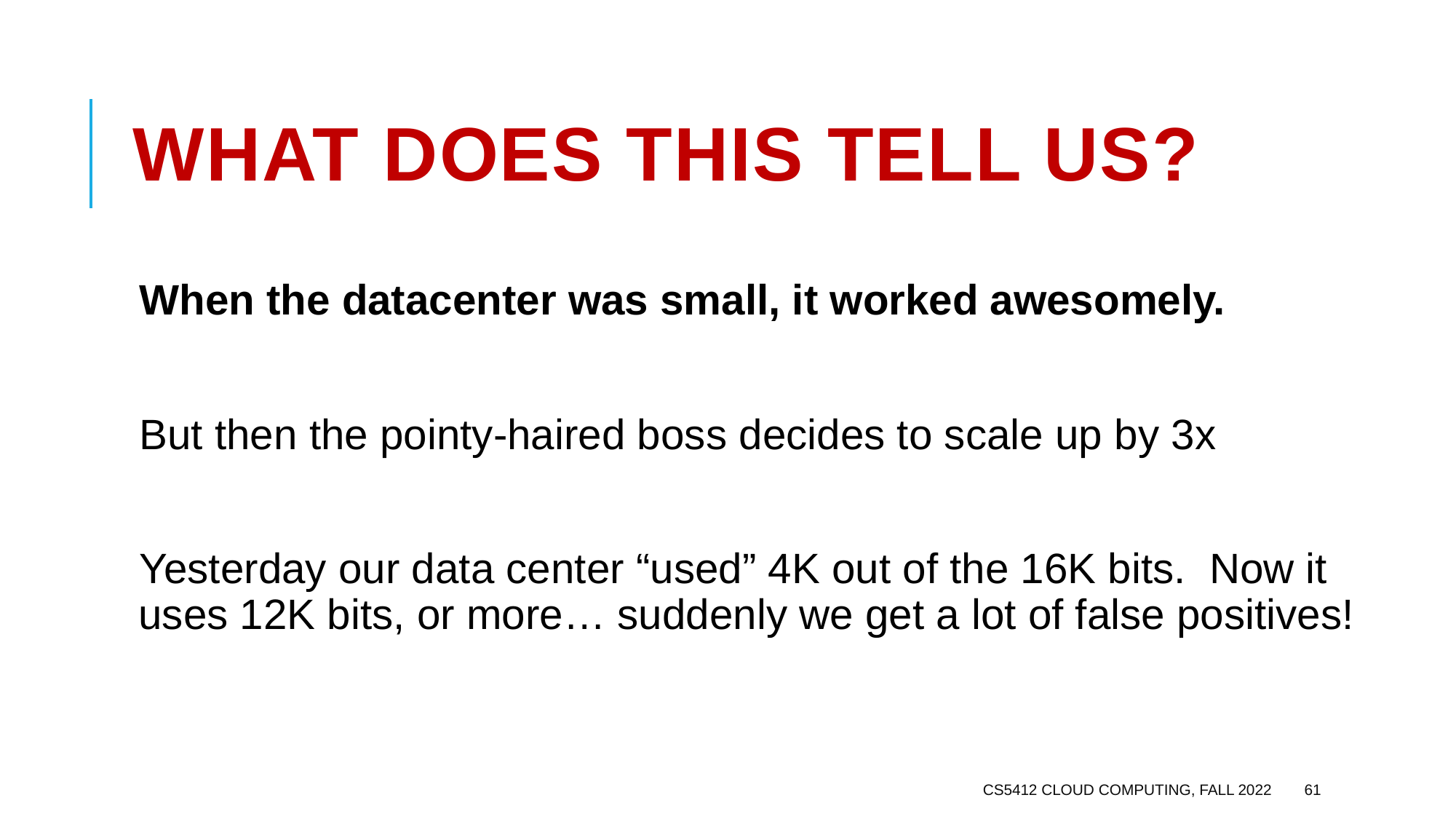

# What does this tell us?
When the datacenter was small, it worked awesomely.

But then the pointy-haired boss decides to scale up by 3x

Yesterday our data center “used” 4K out of the 16K bits.  Now it uses 12K bits, or more… suddenly we get a lot of false positives!
CS5412 Cloud Computing, Fall 2022
61